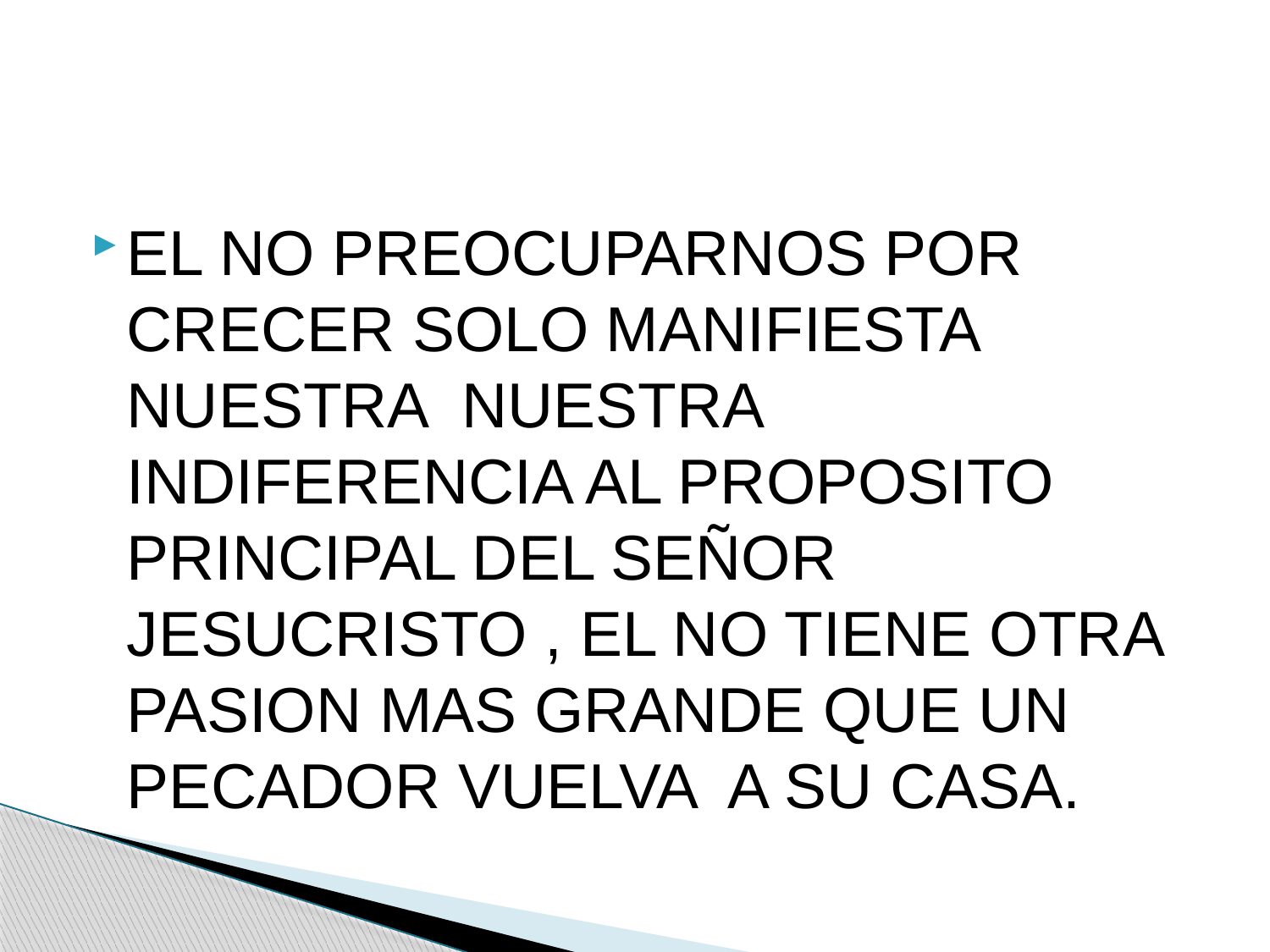

#
EL NO PREOCUPARNOS POR CRECER SOLO MANIFIESTA NUESTRA  NUESTRA INDIFERENCIA AL PROPOSITO PRINCIPAL DEL SEÑOR JESUCRISTO , EL NO TIENE OTRA PASION MAS GRANDE QUE UN PECADOR VUELVA  A SU CASA.